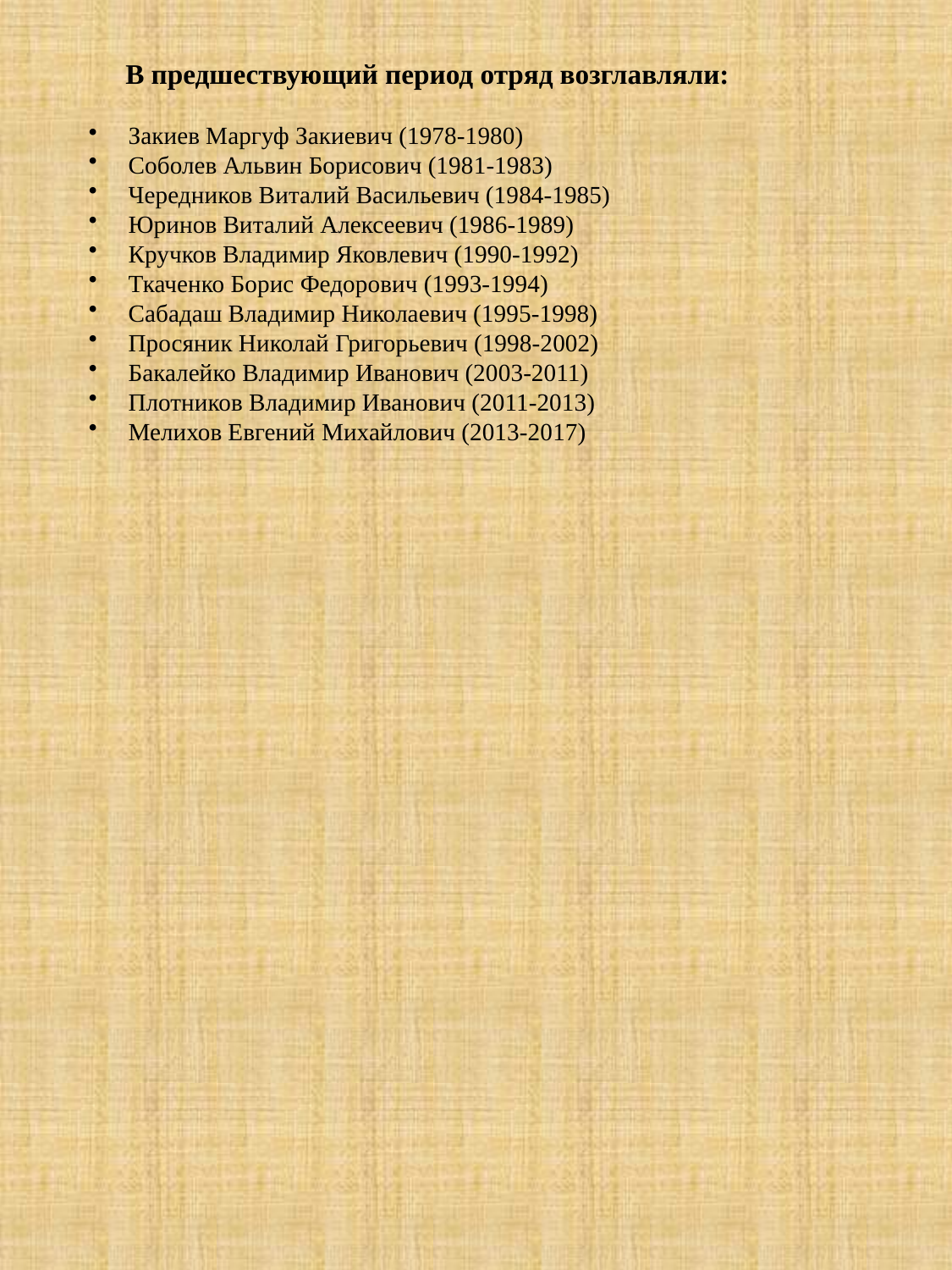

В предшествующий период отряд возглавляли:

Закиев Маргуф Закиевич (1978-1980)
Соболев Альвин Борисович (1981-1983)
Чередников Виталий Васильевич (1984-1985)
Юринов Виталий Алексеевич (1986-1989)
Кручков Владимир Яковлевич (1990-1992)
Ткаченко Борис Федорович (1993-1994)
Сабадаш Владимир Николаевич (1995-1998)
Просяник Николай Григорьевич (1998-2002)
Бакалейко Владимир Иванович (2003-2011)
Плотников Владимир Иванович (2011-2013)
Мелихов Евгений Михайлович (2013-2017)